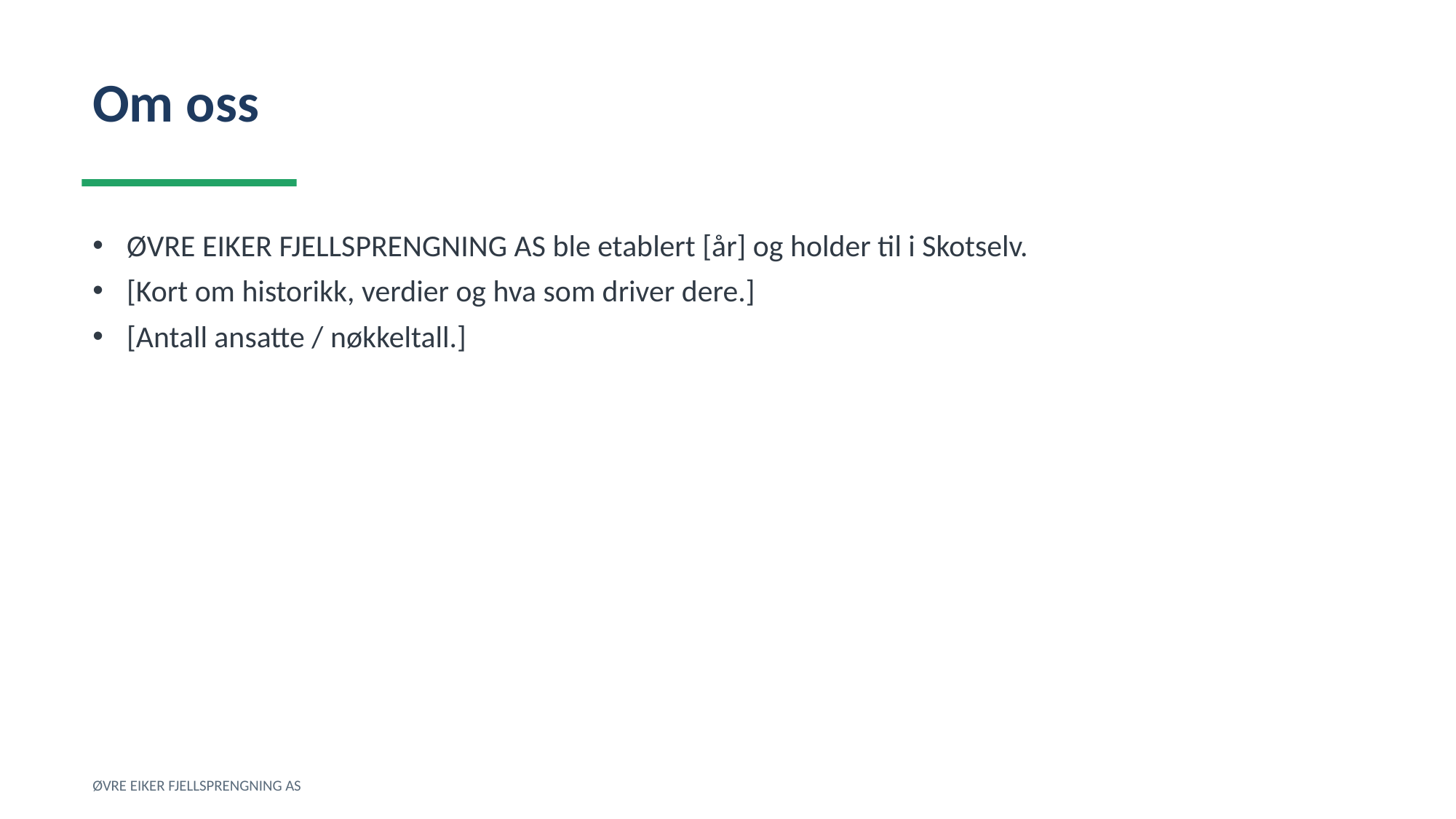

Om oss

ØVRE EIKER FJELLSPRENGNING AS ble etablert [år] og holder til i Skotselv.
[Kort om historikk, verdier og hva som driver dere.]
[Antall ansatte / nøkkeltall.]
ØVRE EIKER FJELLSPRENGNING AS